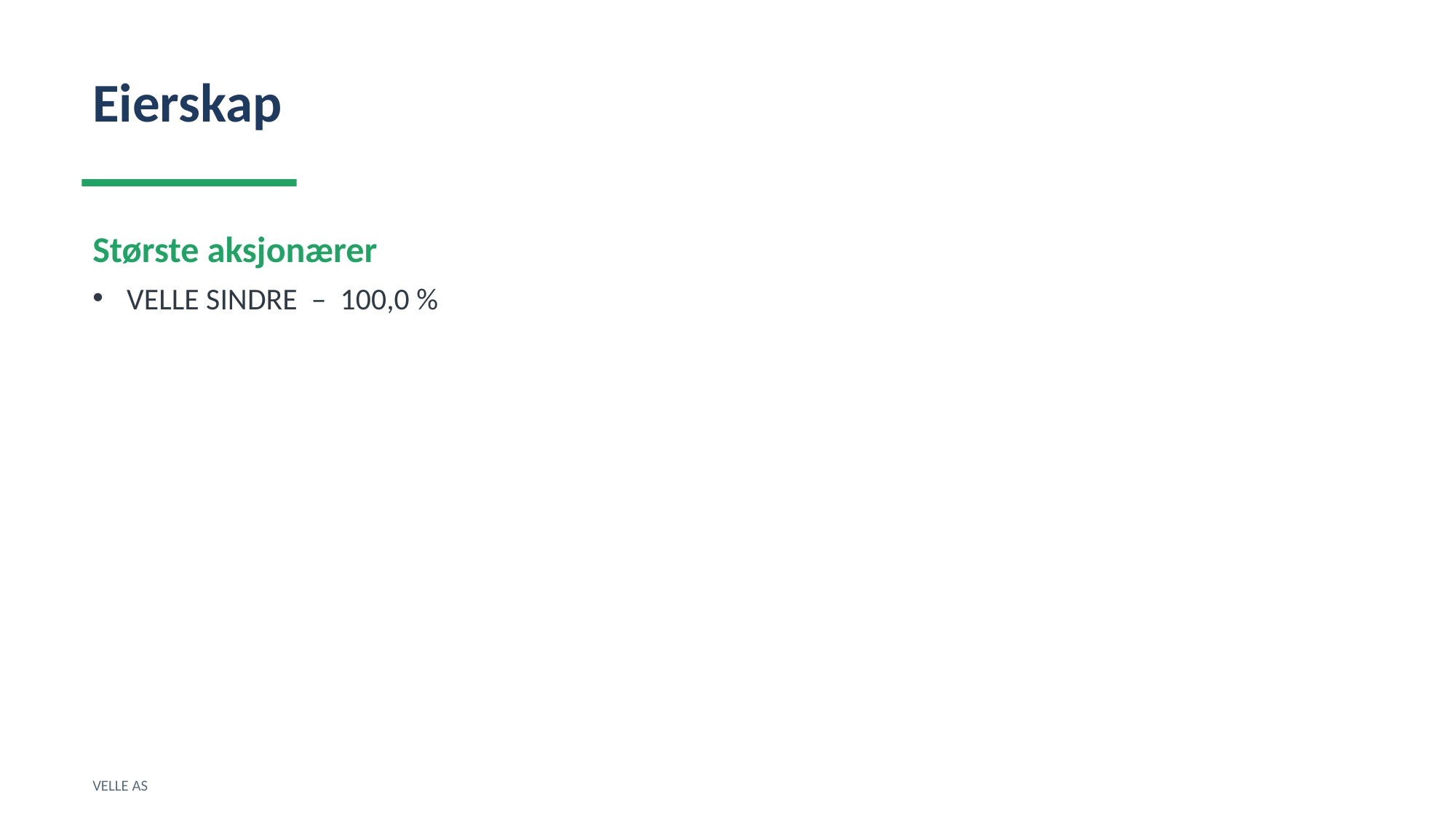

Eierskap

Største aksjonærer
VELLE SINDRE  –  100,0 %
VELLE AS